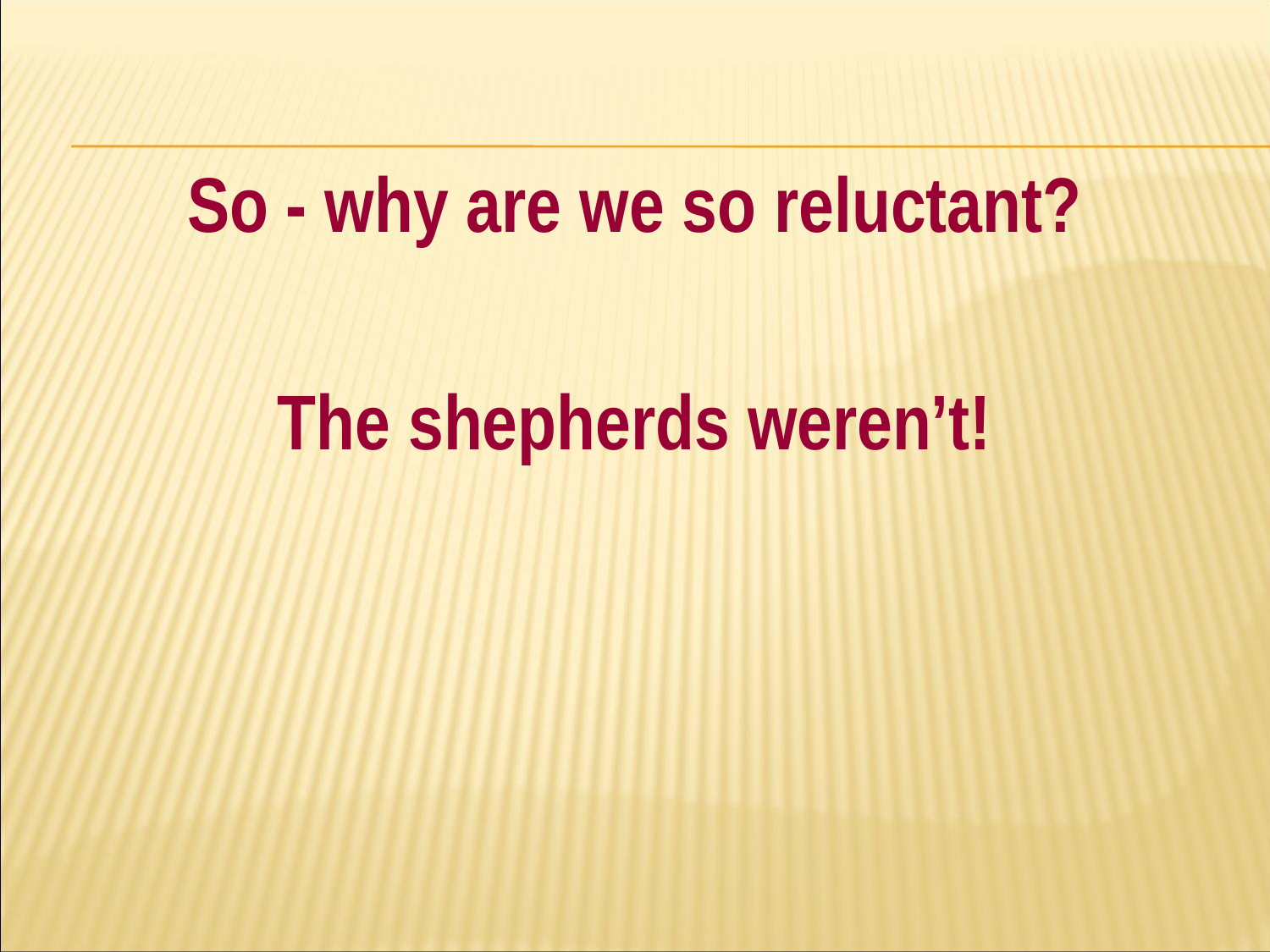

#
So - why are we so reluctant?

The shepherds weren’t!